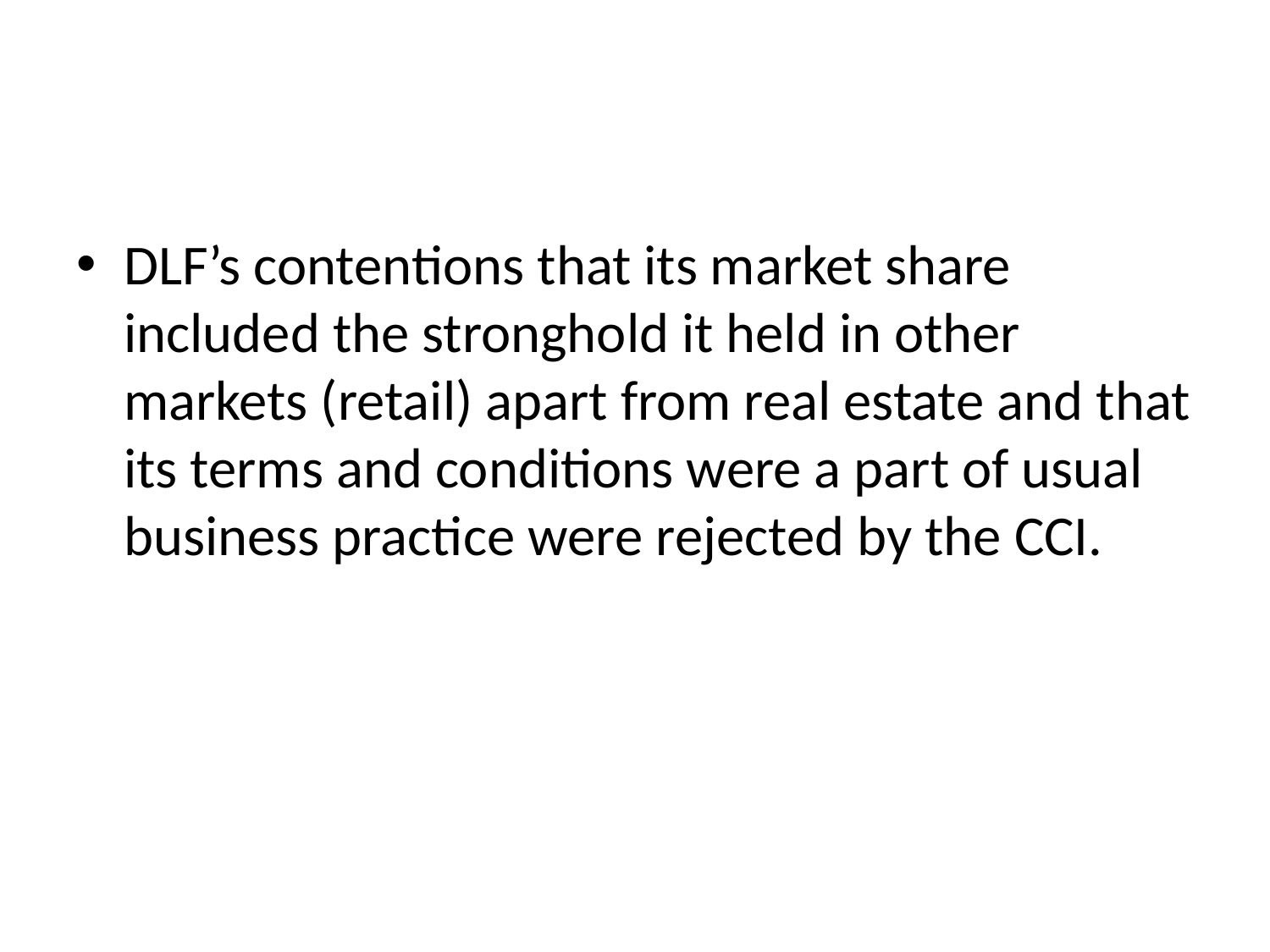

#
DLF’s contentions that its market share included the stronghold it held in other markets (retail) apart from real estate and that its terms and conditions were a part of usual business practice were rejected by the CCI.